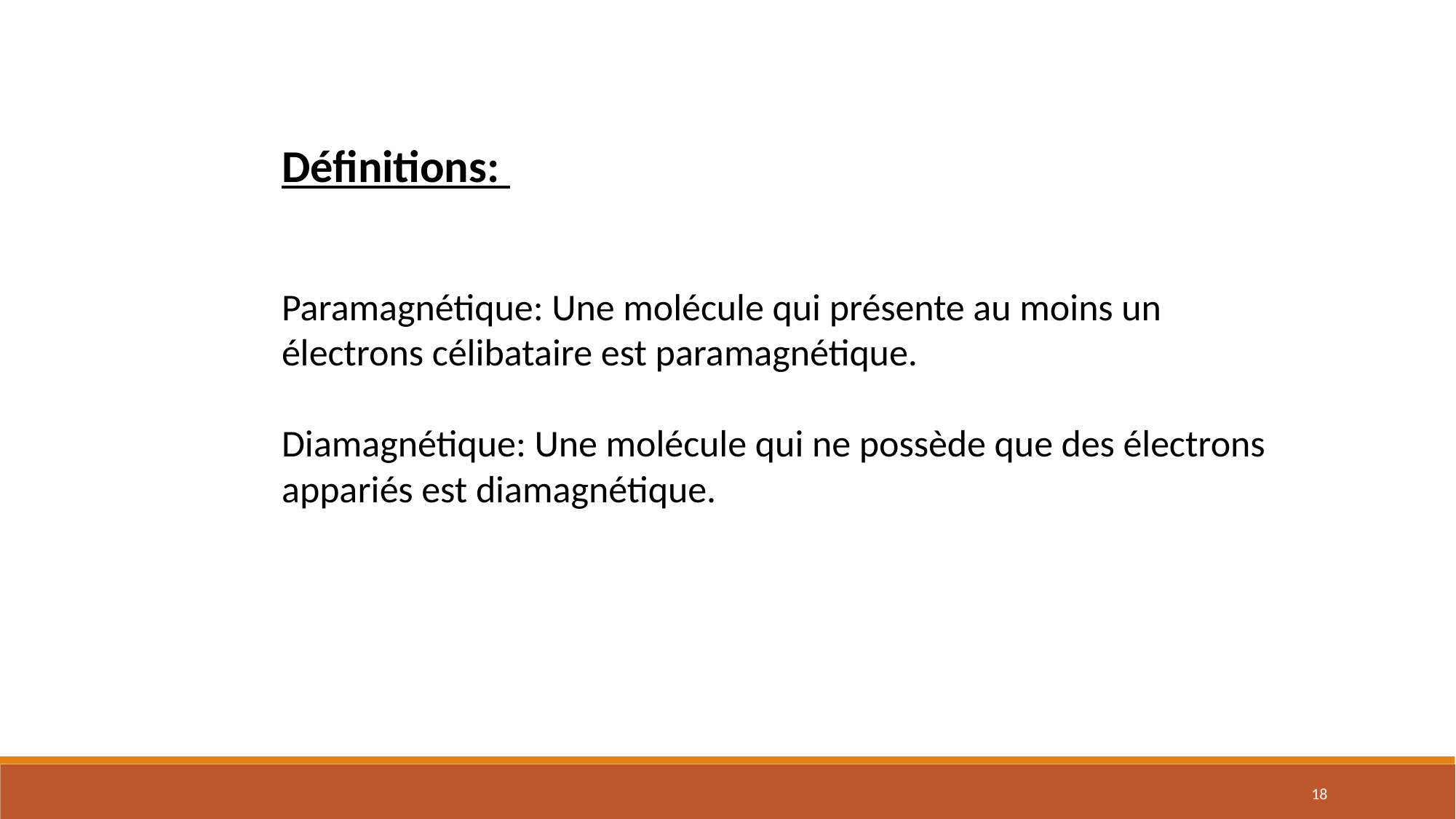

Définitions:

Paramagnétique: Une molécule qui présente au moins un électrons célibataire est paramagnétique.

Diamagnétique: Une molécule qui ne possède que des électrons appariés est diamagnétique.
18